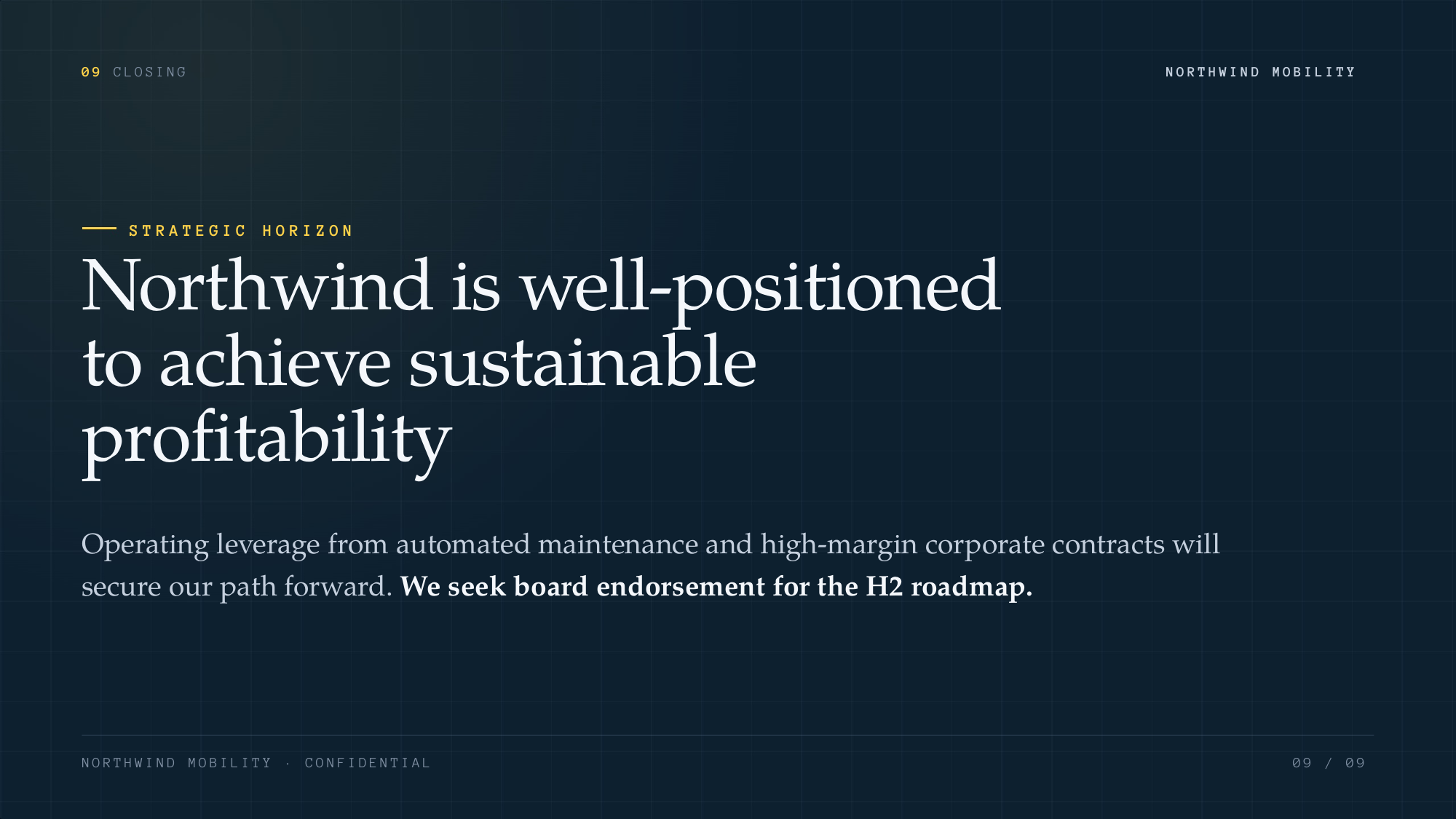

09 CLOSING
NORTHWIND MOBILITY
STRATEGIC HORIZON
Northwind is well-positioned
to achieve sustainable
profitability
Operating leverage from automated maintenance and high-margin corporate contracts will
secure our path forward. We seek board endorsement for the H2 roadmap.

NORTHWIND MOBILITY · CONFIDENTIAL
09 / 09